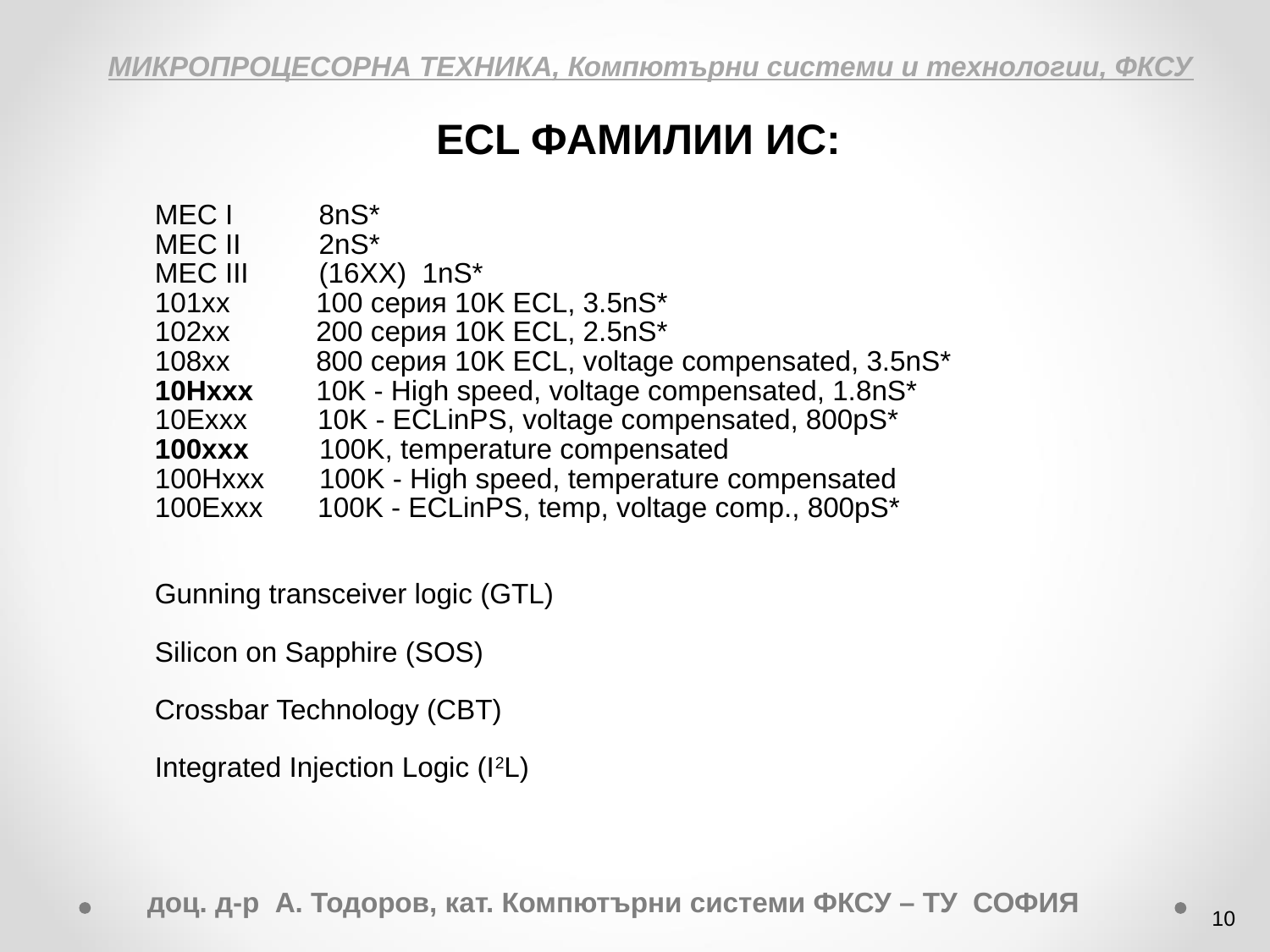

МИКРОПРОЦЕСОРНА ТЕХНИКА, Компютърни системи и технологии, ФКСУ
                                            ECL ФАМИЛИИ ИС:

MEC I           8nS*
MEC II          2nS*
MEC III         (16XX)  1nS*
101xx           100 серия 10K ECL, 3.5nS*
102xx           200 серия 10K ECL, 2.5nS*
108xx           800 серия 10K ECL, voltage compensated, 3.5nS*
10Hxxx        10K - High speed, voltage compensated, 1.8nS*
10Exxx         10K - ECLinPS, voltage compensated, 800pS*
100xxx         100K, temperature compensated
100Hxxx       100K - High speed, temperature compensated
100Exxx       100K - ECLinPS, temp, voltage comp., 800pS*

Gunning transceiver logic (GTL)
Silicon on Sapphire (SOS)
Crossbar Technology (CBT)
Integrated Injection Logic (I2L)

доц. д-р  А. Тодоров, кат. Компютърни системи ФКСУ – ТУ  СОФИЯ
10